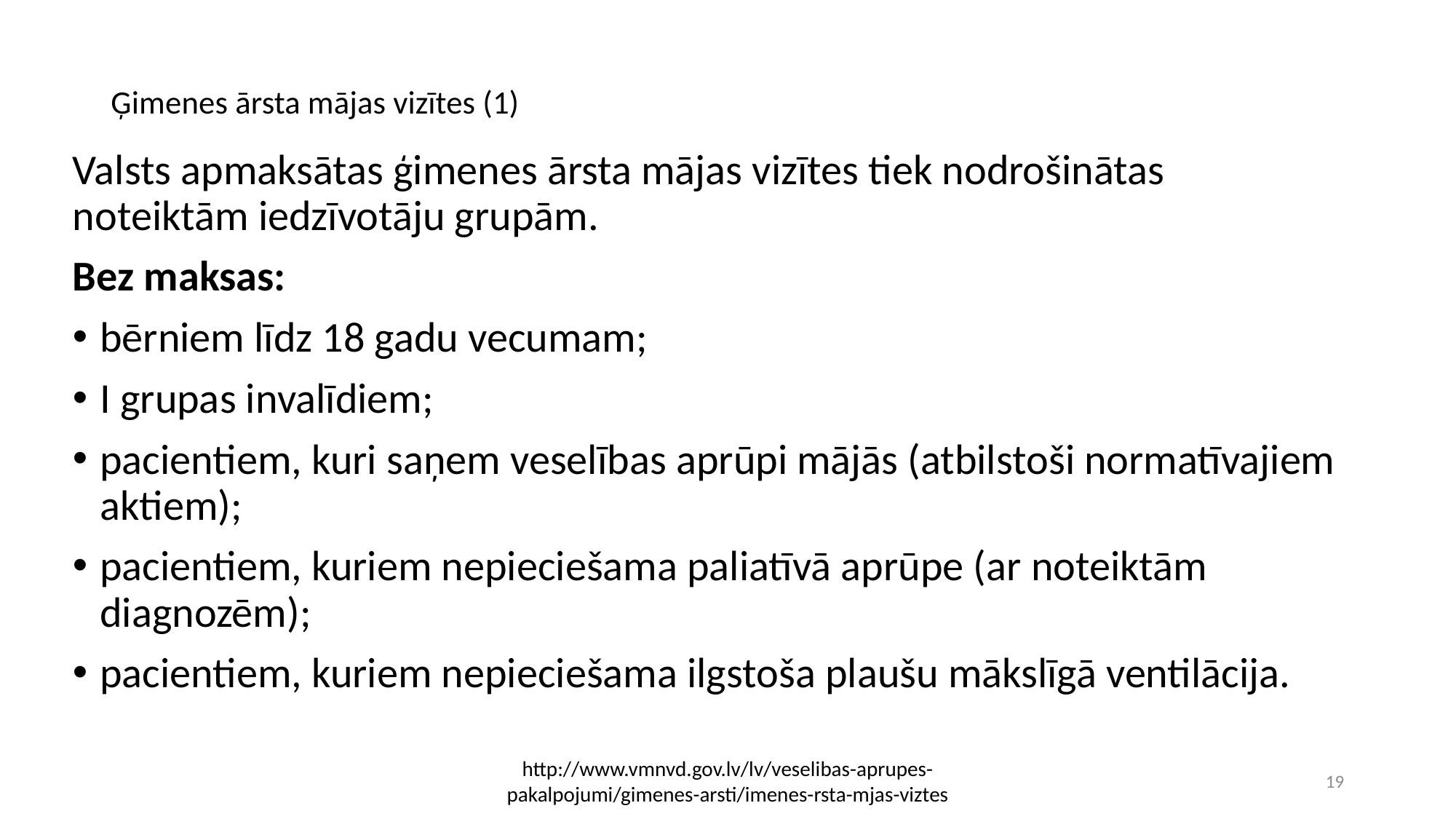

# Ģimenes ārsta mājas vizītes (1)
Valsts apmaksātas ģimenes ārsta mājas vizītes tiek nodrošinātas noteiktām iedzīvotāju grupām.
Bez maksas:
bērniem līdz 18 gadu vecumam;
I grupas invalīdiem;
pacientiem, kuri saņem veselības aprūpi mājās (atbilstoši normatīvajiem aktiem);
pacientiem, kuriem nepieciešama paliatīvā aprūpe (ar noteiktām diagnozēm);
pacientiem, kuriem nepieciešama ilgstoša plaušu mākslīgā ventilācija.

http://www.vmnvd.gov.lv/lv/veselibas-aprupes-pakalpojumi/gimenes-arsti/imenes-rsta-mjas-viztes
19